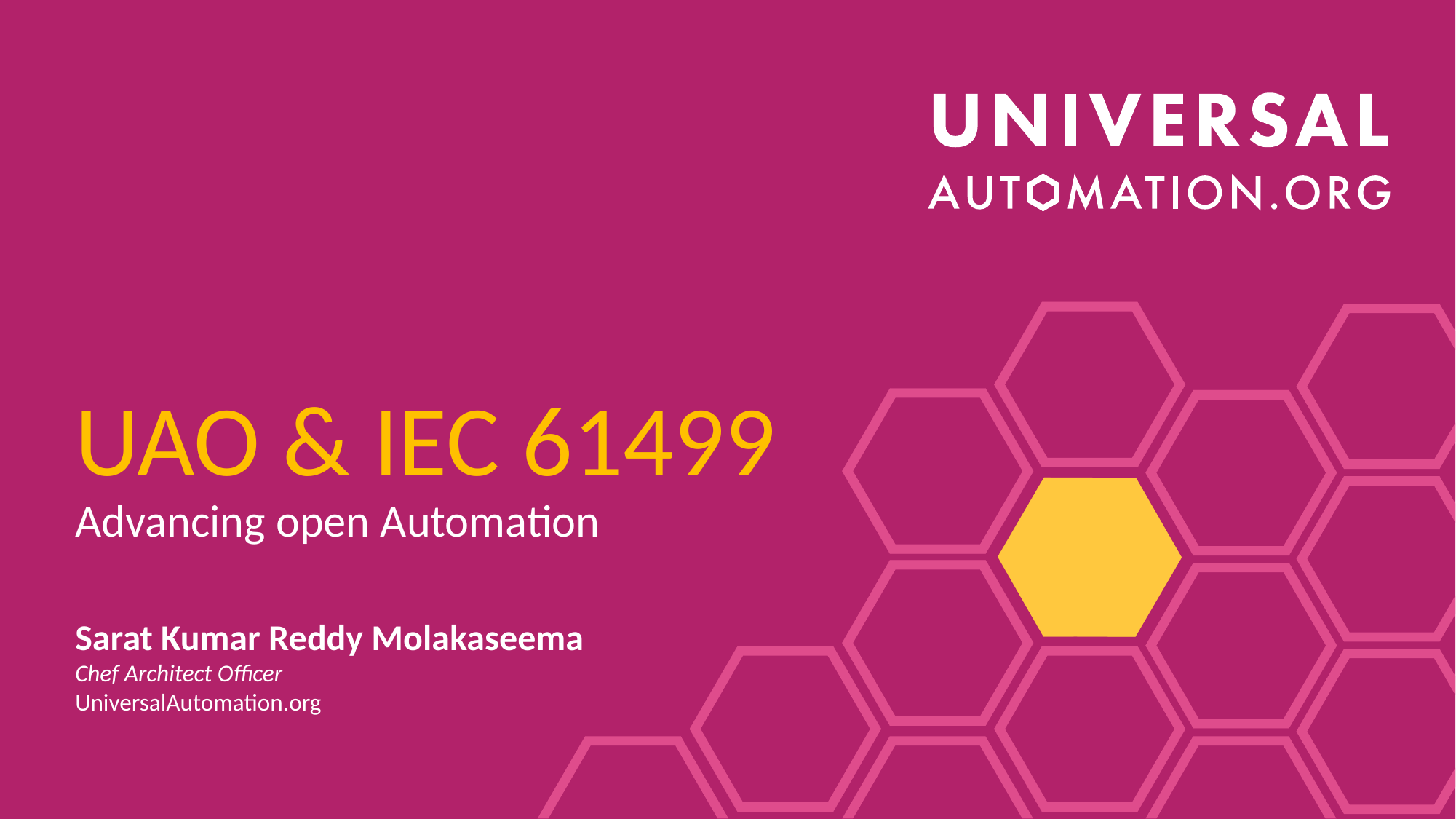

# UAO & IEC 61499 Advancing open Automation
Sarat Kumar Reddy Molakaseema
Chef Architect Officer
UniversalAutomation.org